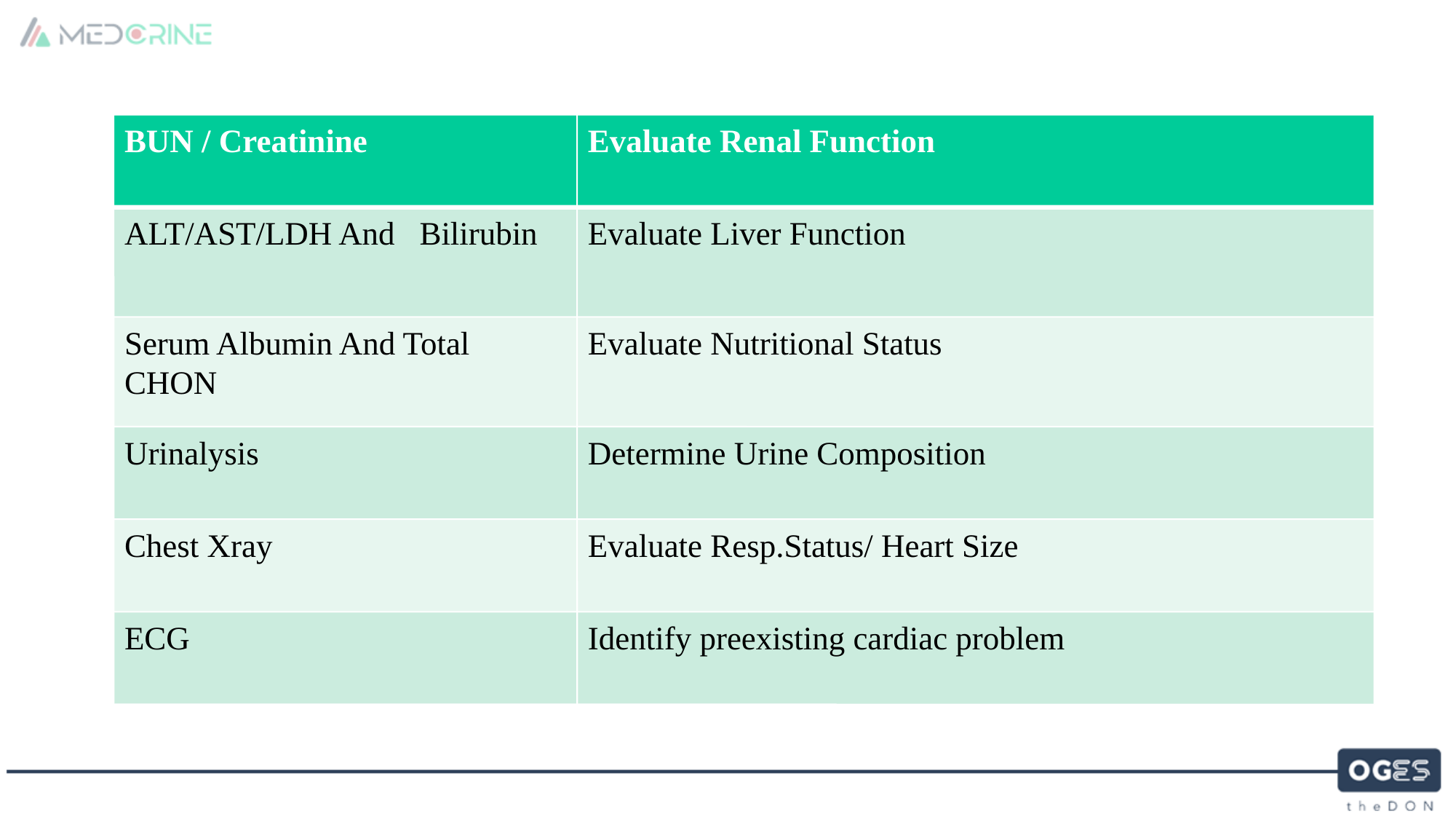

BUN / Creatinine

Evaluate Renal Function

ALT/AST/LDH And   Bilirubin

Evaluate Liver Function
Serum Albumin And Total CHON

Evaluate Nutritional Status

Urinalysis

Determine Urine Composition

Chest Xray

Evaluate Resp.Status/ Heart Size

ECG

Identify preexisting cardiac problem